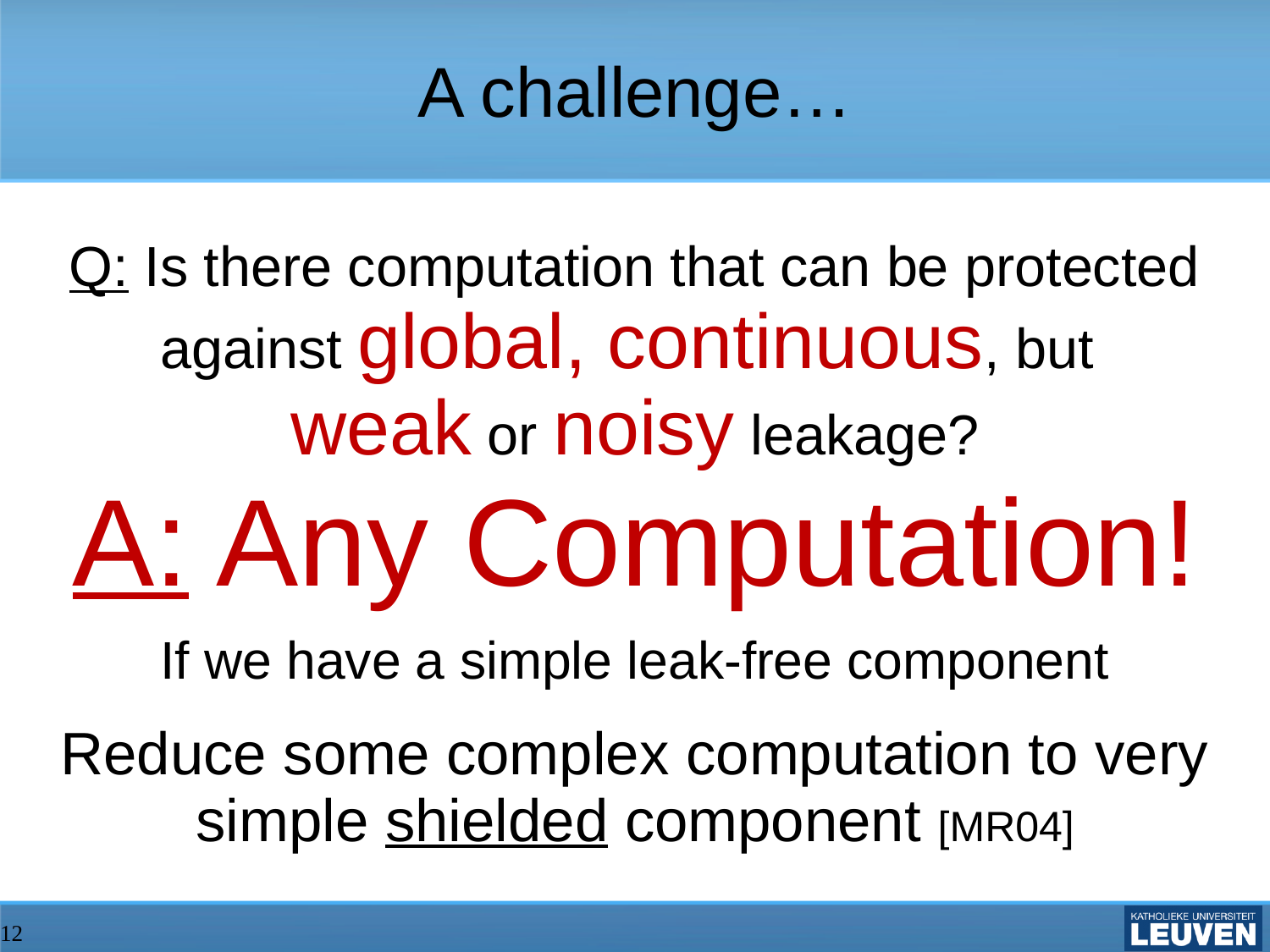

A challenge…
# Q: Is there computation that can be protected against global, continuous, but  weak or noisy leakage?
A: Any Computation!
If we have a simple leak-free component
Reduce some complex computation to very simple shielded component [MR04]
12